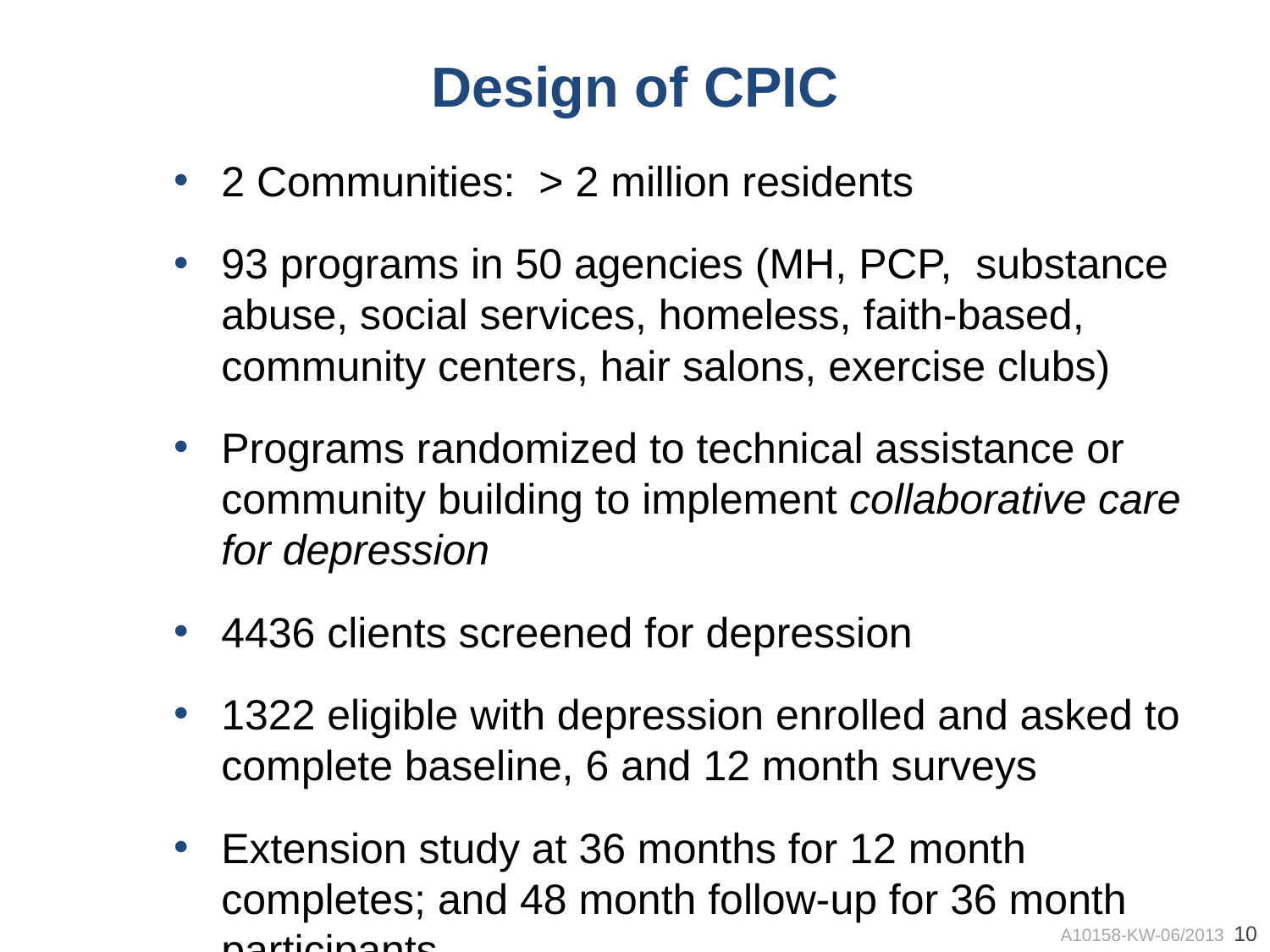

# Design of CPIC
2 Communities:  > 2 million residents
93 programs in 50 agencies (MH, PCP,  substance abuse, social services, homeless, faith-based, community centers, hair salons, exercise clubs)
Programs randomized to technical assistance or community building to implement collaborative care for depression
4436 clients screened for depression
1322 eligible with depression enrolled and asked to complete baseline, 6 and 12 month surveys
Extension study at 36 months for 12 month completes; and 48 month follow-up for 36 month participants